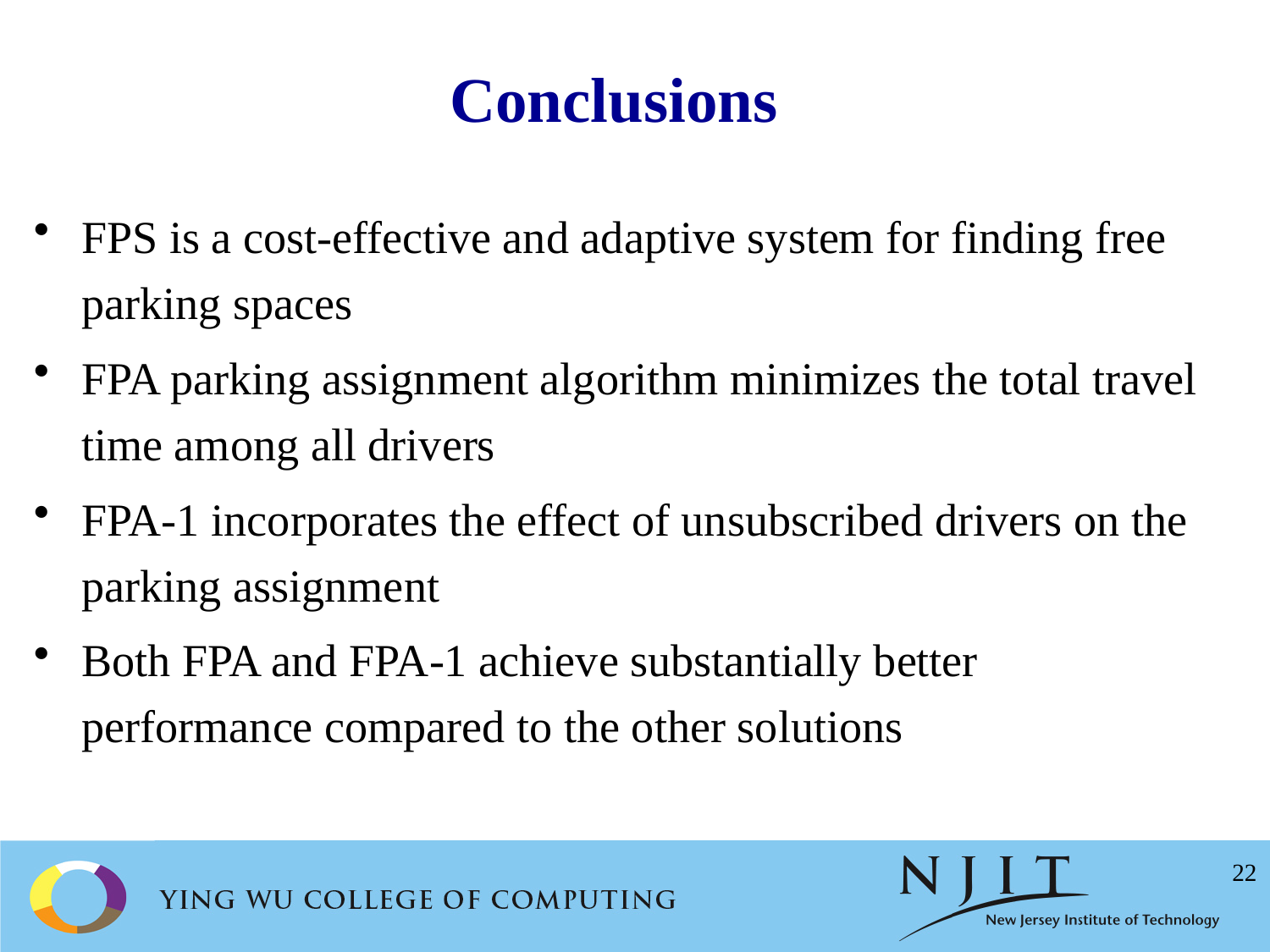

# Conclusions
FPS is a cost-effective and adaptive system for finding free parking spaces
FPA parking assignment algorithm minimizes the total travel time among all drivers
FPA-1 incorporates the effect of unsubscribed drivers on the parking assignment
Both FPA and FPA-1 achieve substantially better performance compared to the other solutions

22